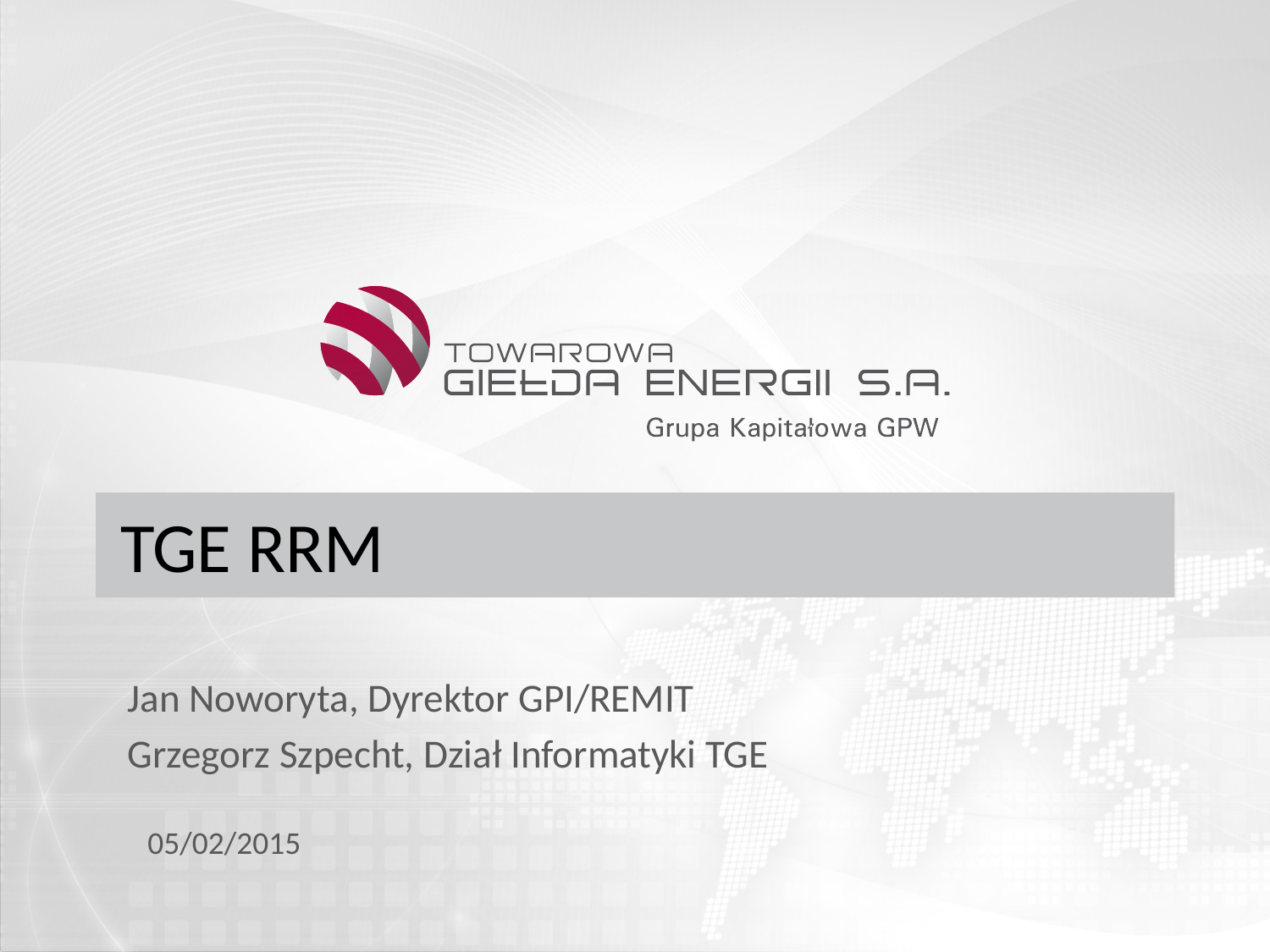

# TGE RRM
Jan Noworyta, Dyrektor GPI/REMIT
Grzegorz Szpecht, Dział Informatyki TGE
05/02/2015